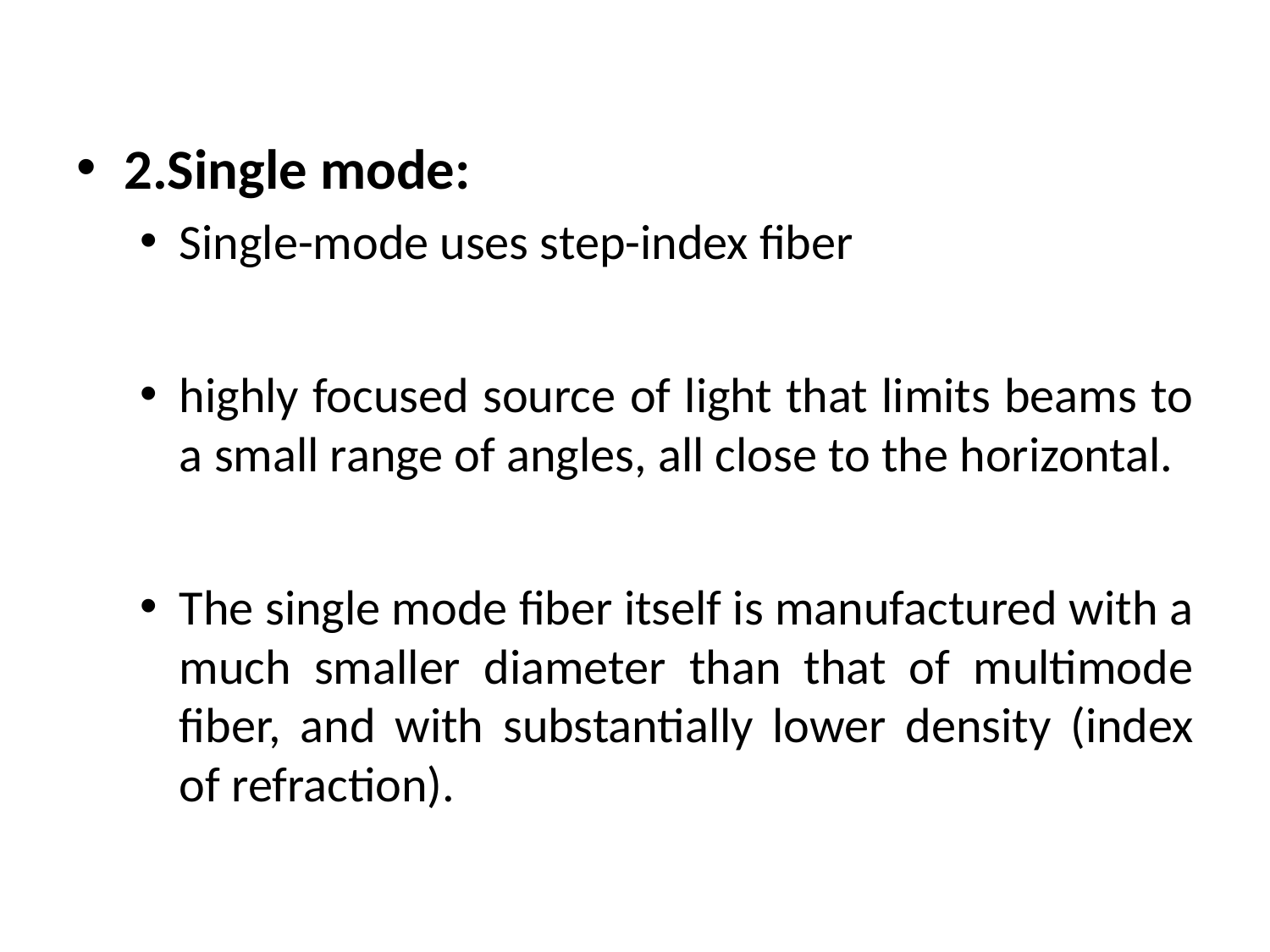

#
2.Single mode:
Single-mode uses step-index fiber

highly focused source of light that limits beams to a small range of angles, all close to the horizontal.

The single mode fiber itself is manufactured with a much smaller diameter than that of multimode fiber, and with substantially lower density (index of refraction).